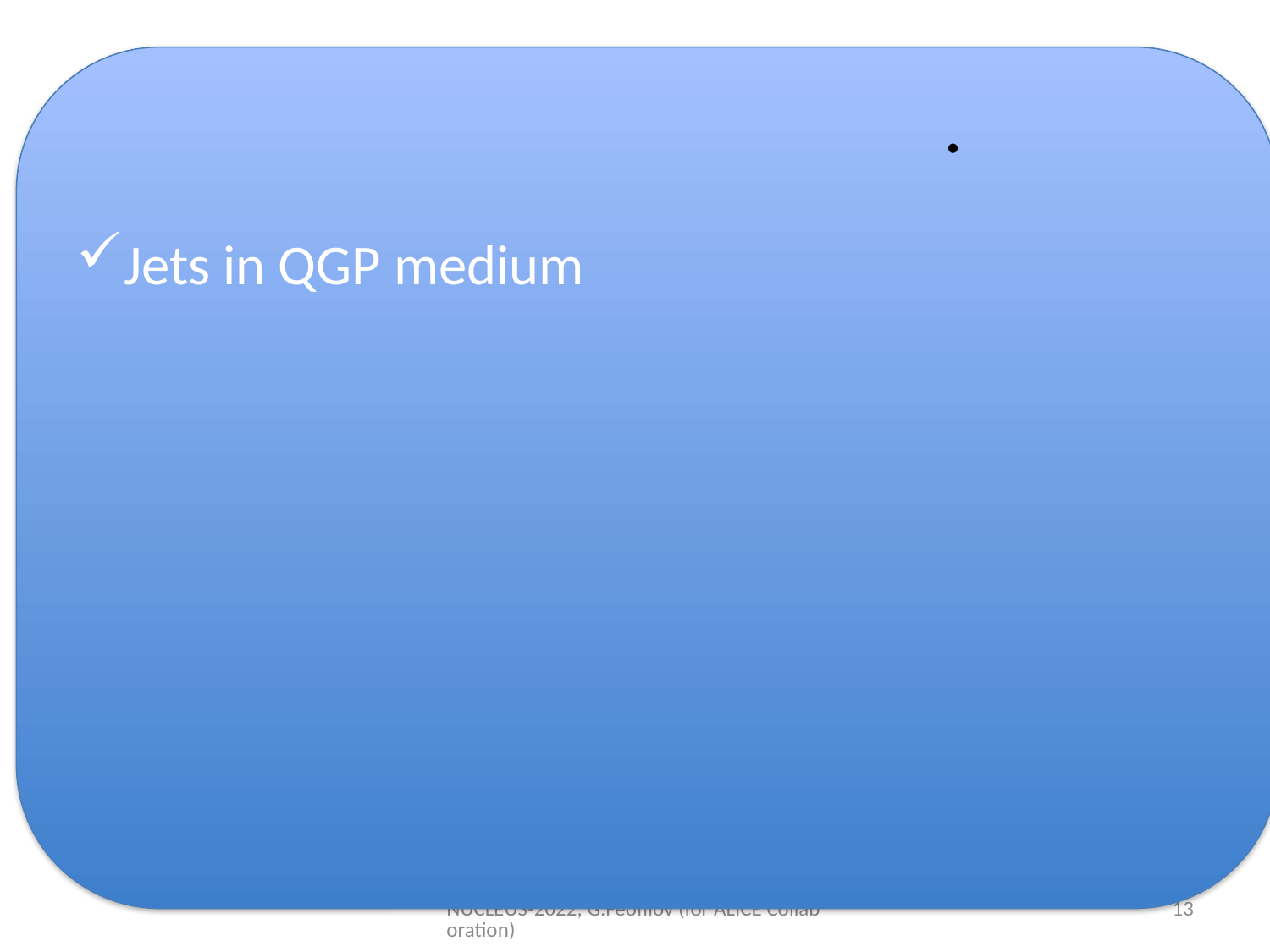

# .
Jets in QGP medium
NUCLEUS-2022, G.Feofilov (for ALICE Collaboration)
13